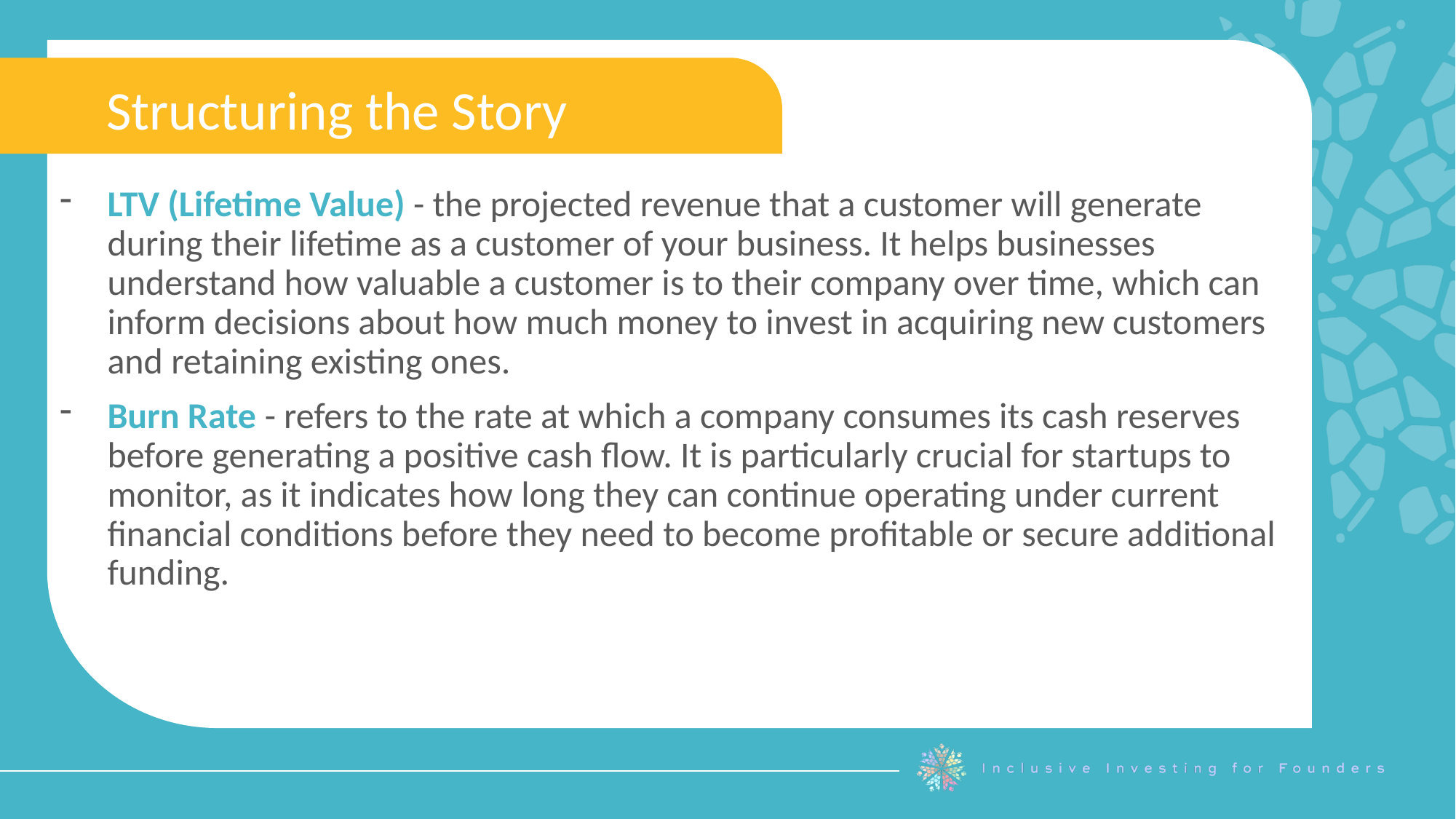

Structuring the Story
LTV (Lifetime Value) - the projected revenue that a customer will generate during their lifetime as a customer of your business. It helps businesses understand how valuable a customer is to their company over time, which can inform decisions about how much money to invest in acquiring new customers and retaining existing ones.
Burn Rate - refers to the rate at which a company consumes its cash reserves before generating a positive cash flow. It is particularly crucial for startups to monitor, as it indicates how long they can continue operating under current financial conditions before they need to become profitable or secure additional funding.